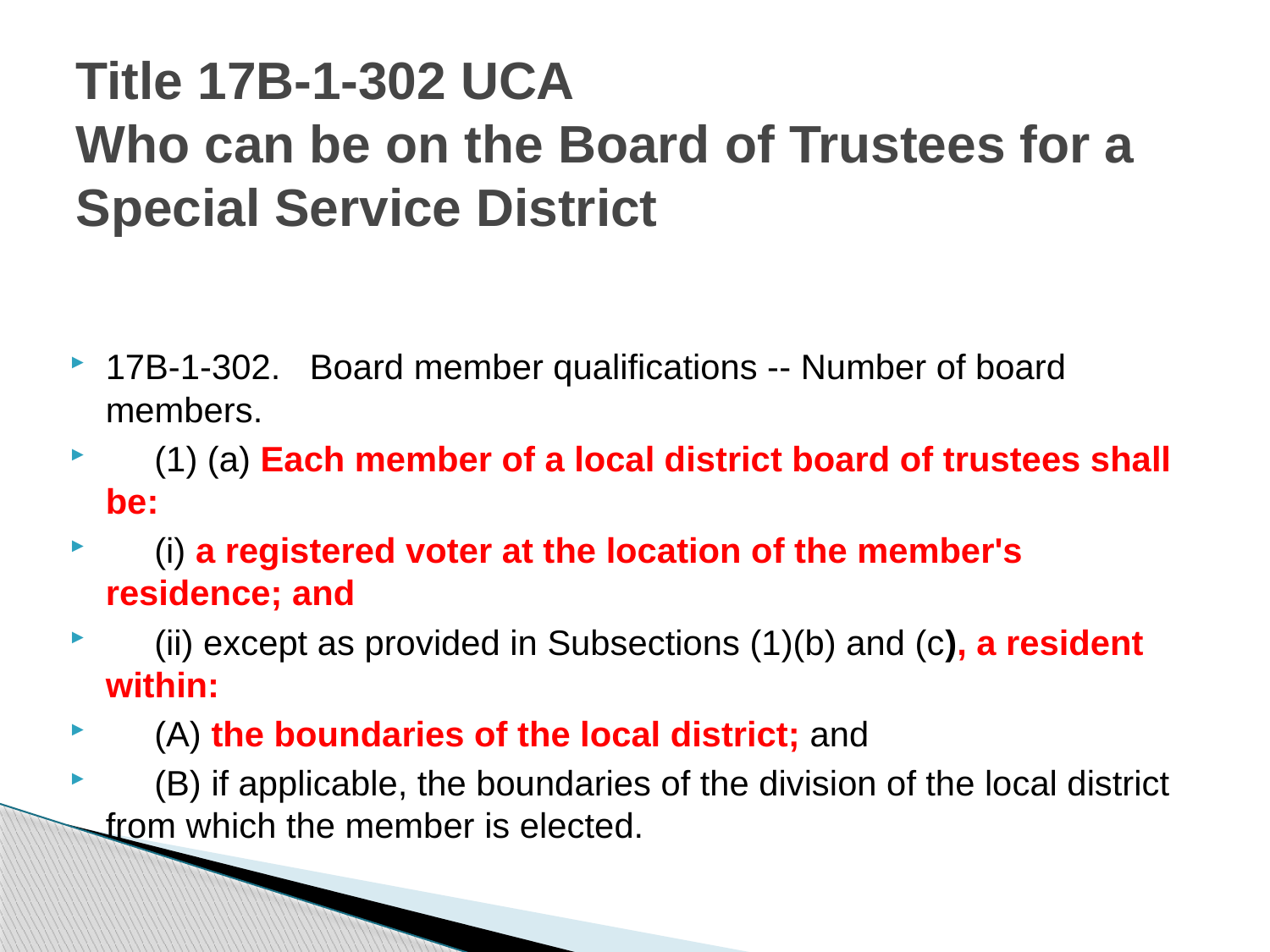

# Title 17B-1-302 UCA Who can be on the Board of Trustees for a Special Service District
17B-1-302.   Board member qualifications -- Number of board members.
     (1) (a) Each member of a local district board of trustees shall be:
     (i) a registered voter at the location of the member's residence; and
     (ii) except as provided in Subsections (1)(b) and (c), a resident within:
     (A) the boundaries of the local district; and
     (B) if applicable, the boundaries of the division of the local district from which the member is elected.